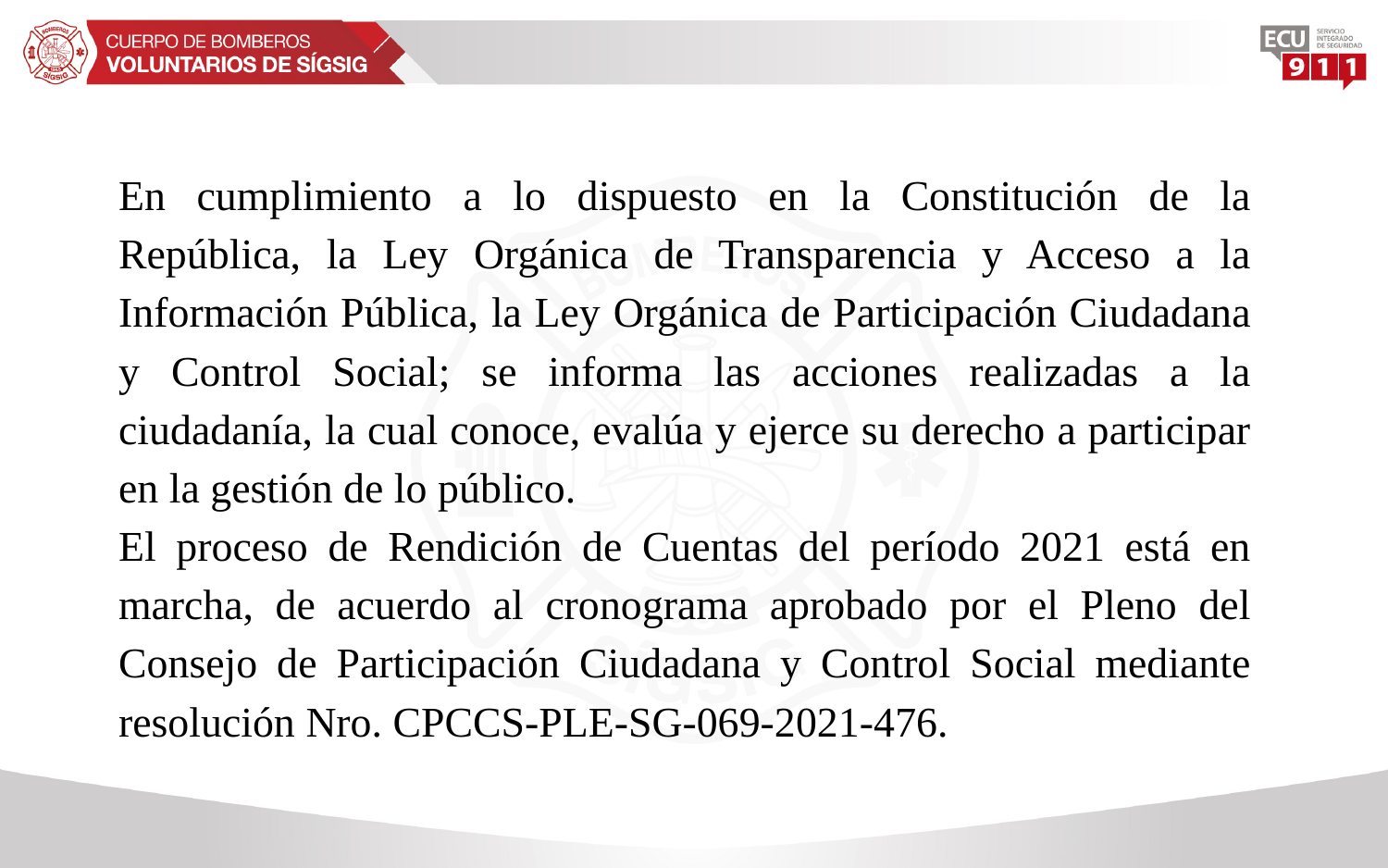

En cumplimiento a lo dispuesto en la Constitución de la República, la Ley Orgánica de Transparencia y Acceso a la Información Pública, la Ley Orgánica de Participación Ciudadana y Control Social; se informa las acciones realizadas a la ciudadanía, la cual conoce, evalúa y ejerce su derecho a participar en la gestión de lo público.
El proceso de Rendición de Cuentas del período 2021 está en marcha, de acuerdo al cronograma aprobado por el Pleno del Consejo de Participación Ciudadana y Control Social mediante resolución Nro. CPCCS-PLE-SG-069-2021-476.